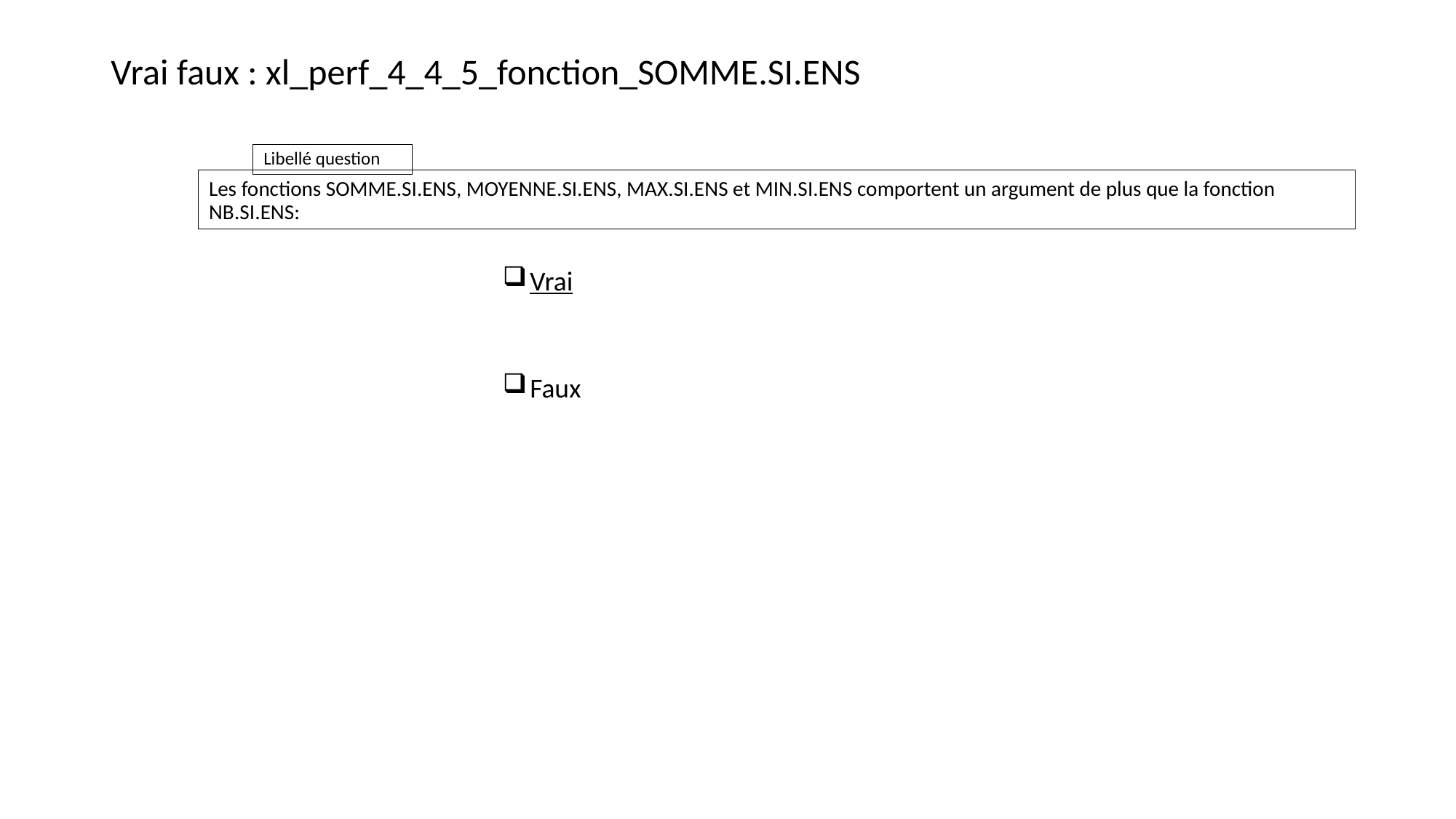

# Vrai faux : xl_perf_4_4_5_fonction_SOMME.SI.ENS
Les fonctions SOMME.SI.ENS, MOYENNE.SI.ENS, MAX.SI.ENS et MIN.SI.ENS comportent un argument de plus que la fonction NB.SI.ENS:
Vrai
Faux